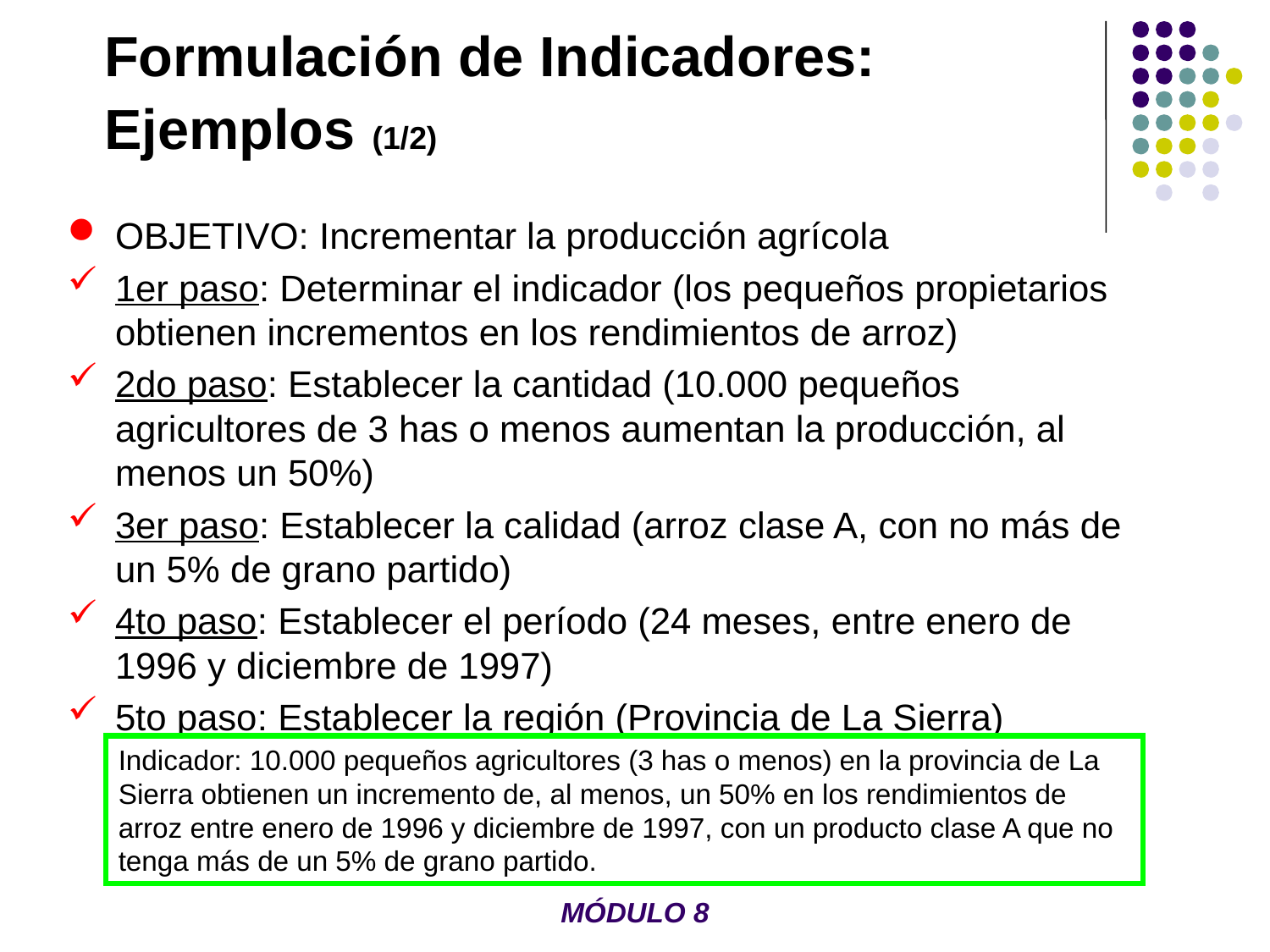

# Formulación de Indicadores: Ejemplos (1/2)
OBJETIVO: Incrementar la producción agrícola
1er paso: Determinar el indicador (los pequeños propietarios obtienen incrementos en los rendimientos de arroz)
2do paso: Establecer la cantidad (10.000 pequeños agricultores de 3 has o menos aumentan la producción, al menos un 50%)
3er paso: Establecer la calidad (arroz clase A, con no más de un 5% de grano partido)
4to paso: Establecer el período (24 meses, entre enero de 1996 y diciembre de 1997)
5to paso: Establecer la región (Provincia de La Sierra)
Indicador: 10.000 pequeños agricultores (3 has o menos) en la provincia de La Sierra obtienen un incremento de, al menos, un 50% en los rendimientos de arroz entre enero de 1996 y diciembre de 1997, con un producto clase A que no tenga más de un 5% de grano partido.
MÓDULO 8